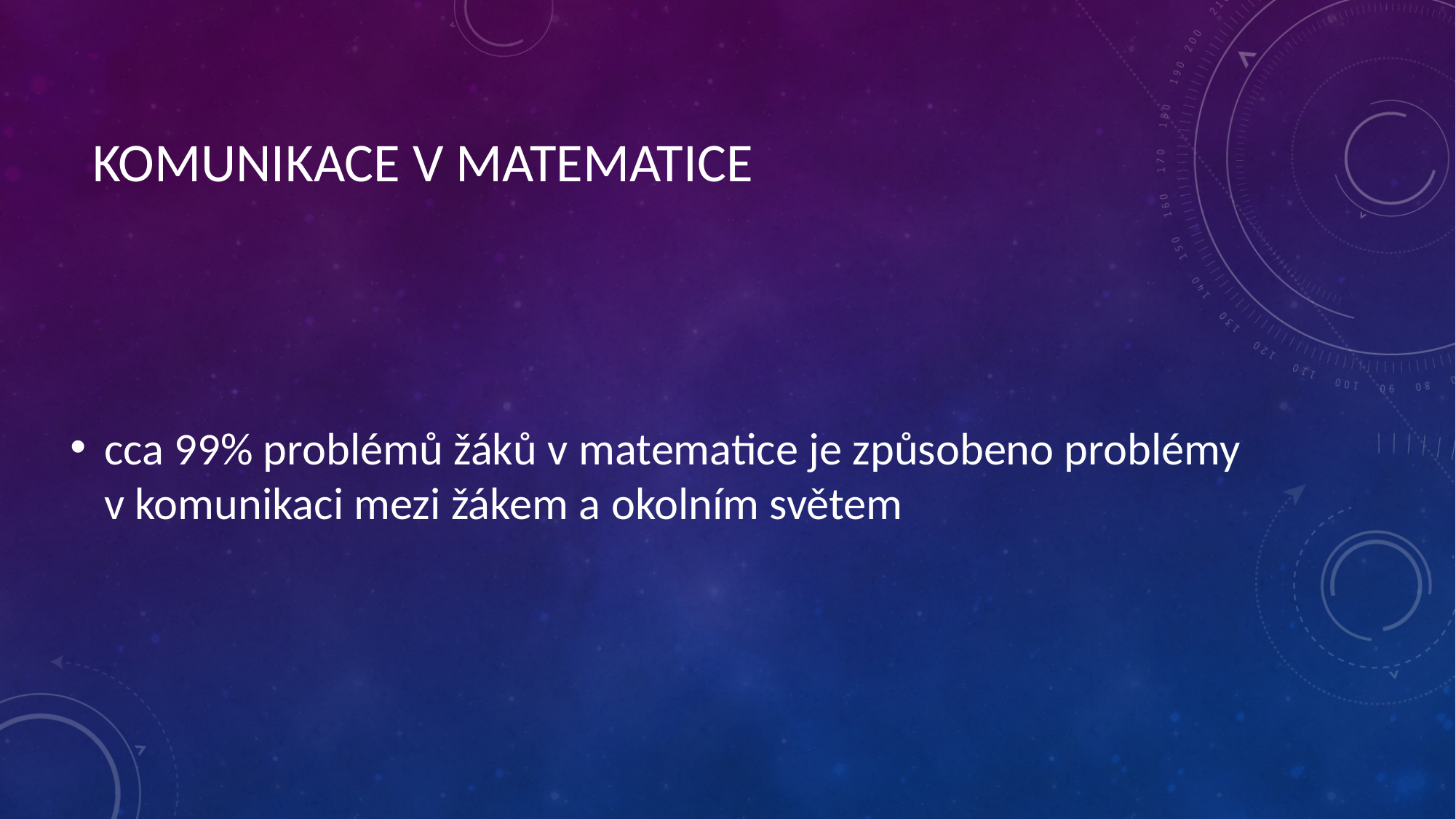

# Komunikace v matematice
cca 99% problémů žáků v matematice je způsobeno problémy v komunikaci mezi žákem a okolním světem